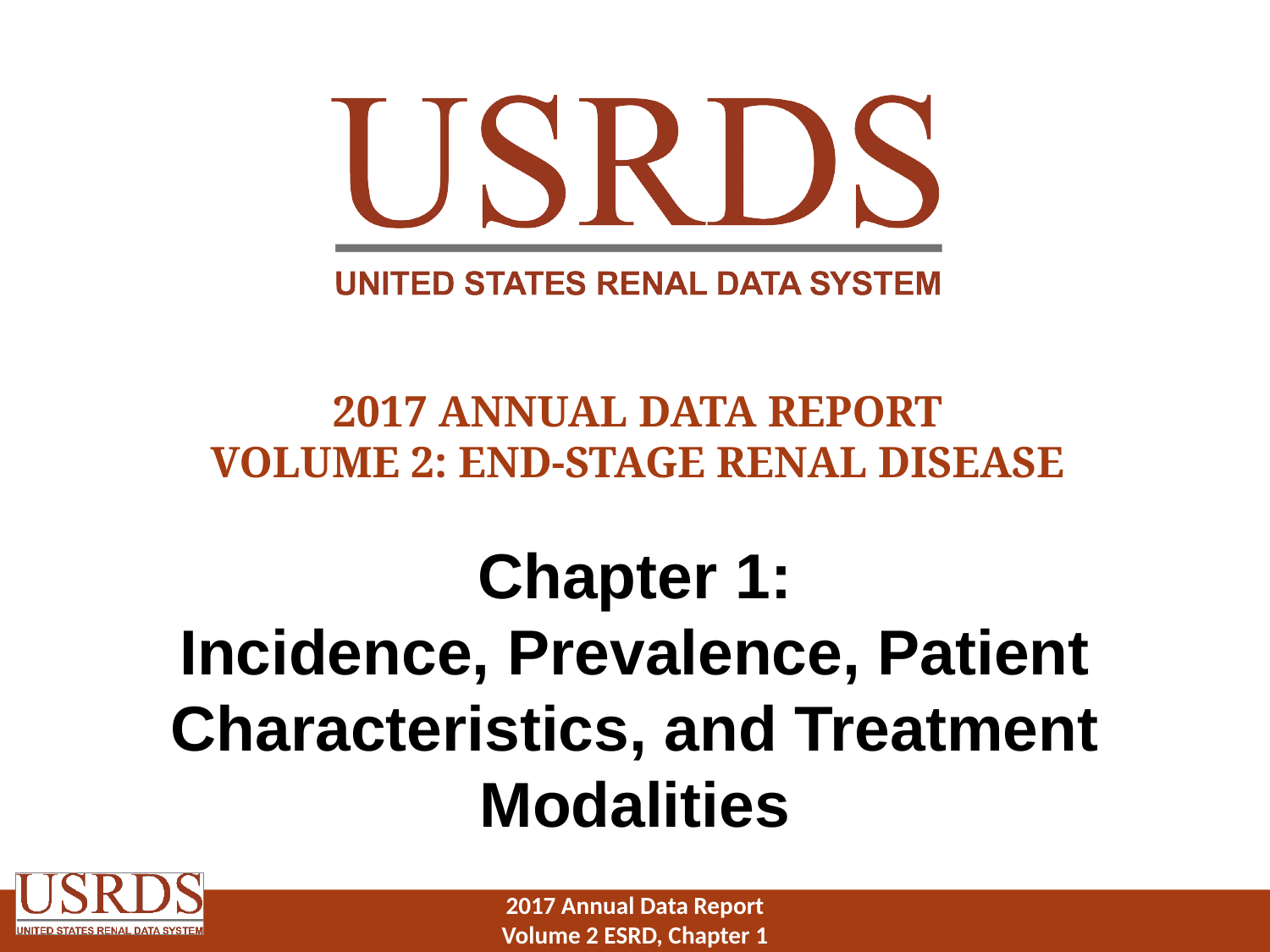

2017 Annual Data Report
Volume 2: End-Stage Renal Disease
Chapter 1:
Incidence, Prevalence, Patient Characteristics, and Treatment Modalities